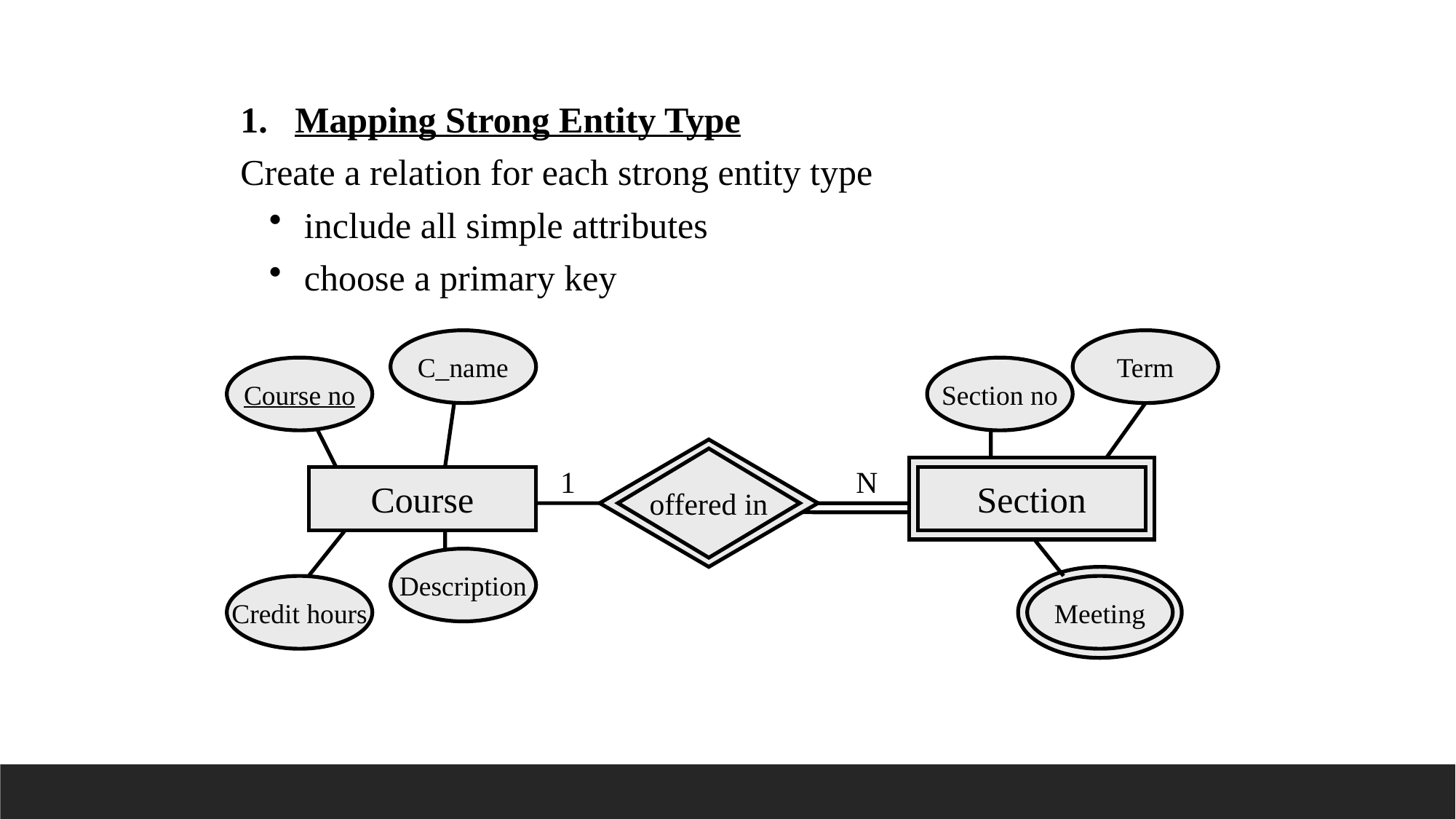

Mapping Strong Entity Type
Create a relation for each strong entity type
 include all simple attributes
 choose a primary key
C_name
Term
Course no
Section no

offered in
1
N

Course
Section

Description

Credit hours
Meeting
5